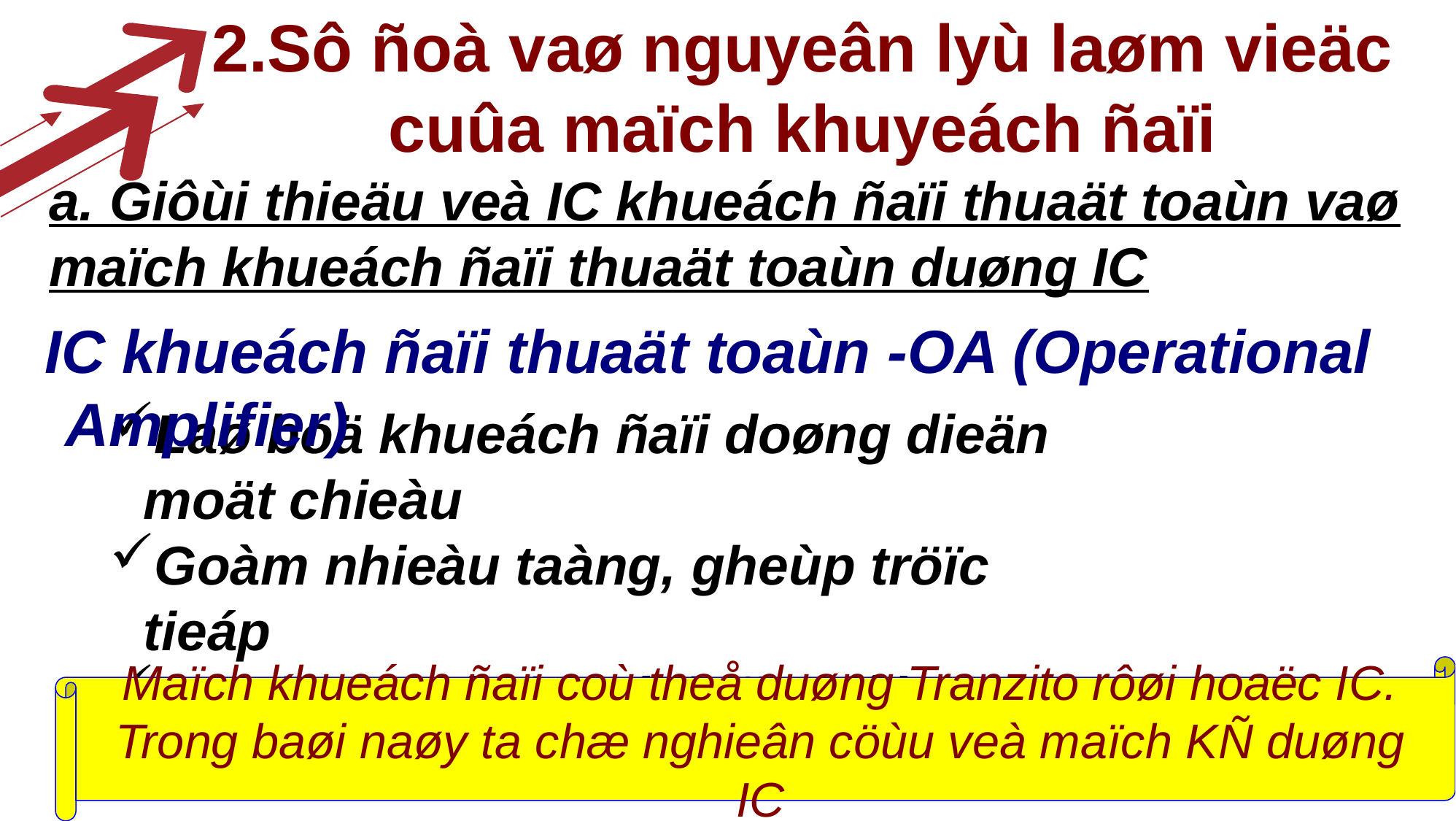

2.Sô ñoà vaø nguyeân lyù laøm vieäc cuûa maïch khuyeách ñaïi
a. Giôùi thieäu veà IC khueách ñaïi thuaät toaùn vaø maïch khueách ñaïi thuaät toaùn duøng IC
  IC khueách ñaïi thuaät toaùn -OA (Operational Amplifier)
Laø boä khueách ñaïi doøng dieän moät chieàu
Goàm nhieàu taàng, gheùp tröïc tieáp
Coù heä soá khueách ñaïi lôùn
Coù 2 ñaàu vaøo vaø moät ñaàu ra
Maïch khueách ñaïi coù theå duøng Tranzito rôøi hoaëc IC. Trong baøi naøy ta chæ nghieân cöùu veà maïch KÑ duøng IC